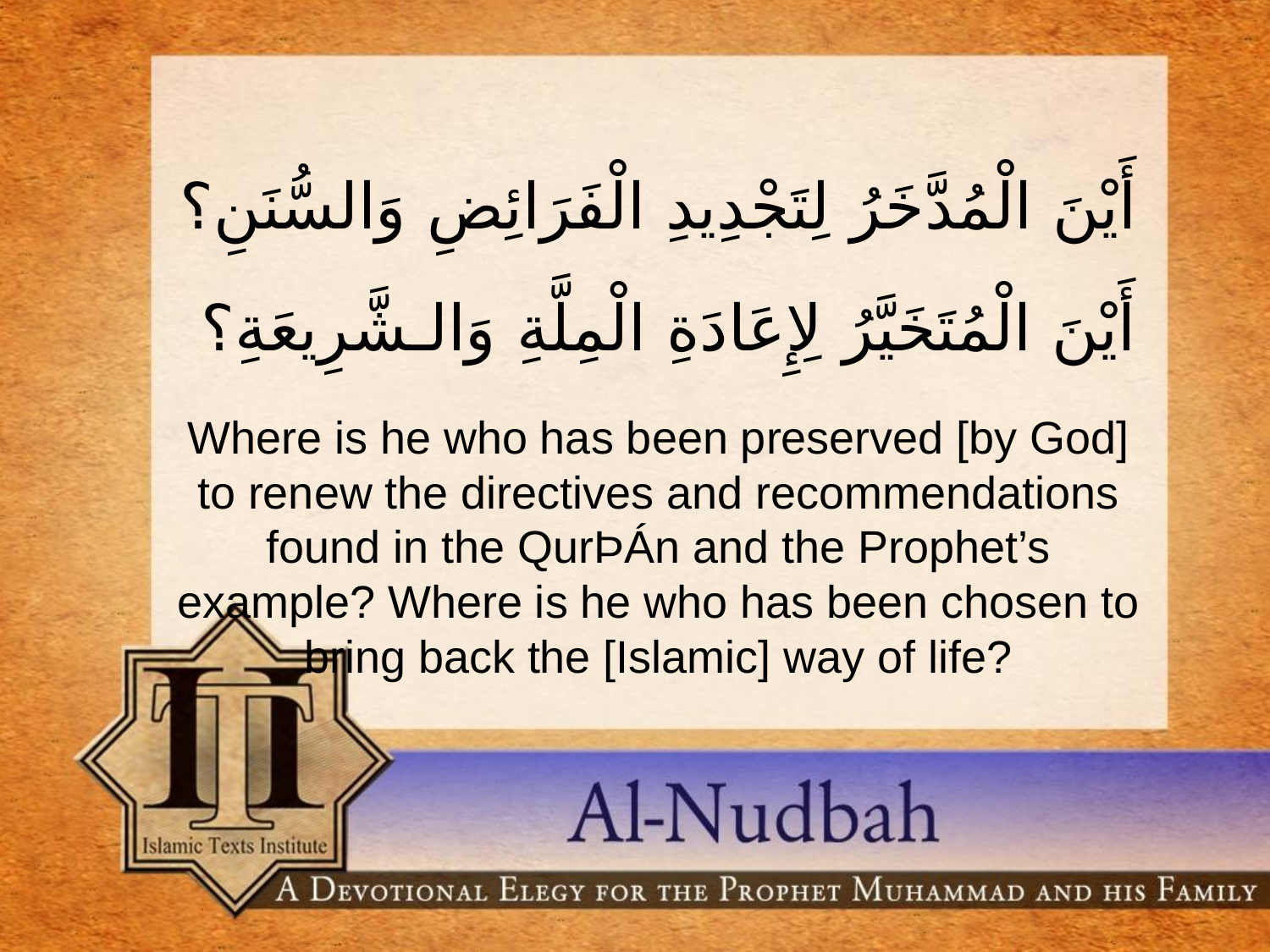

أَيْنَ الْمُدَّخَرُ لِتَجْدِيدِ الْفَرَائِضِ وَالسُّنَنِ؟ أَيْنَ الْمُتَخَيَّرُ لِإِعَادَةِ الْمِلَّةِ وَالـشَّرِيعَةِ؟
Where is he who has been preserved [by God] to renew the directives and recommendations found in the QurÞÁn and the Prophet’s example? Where is he who has been chosen to bring back the [Islamic] way of life?